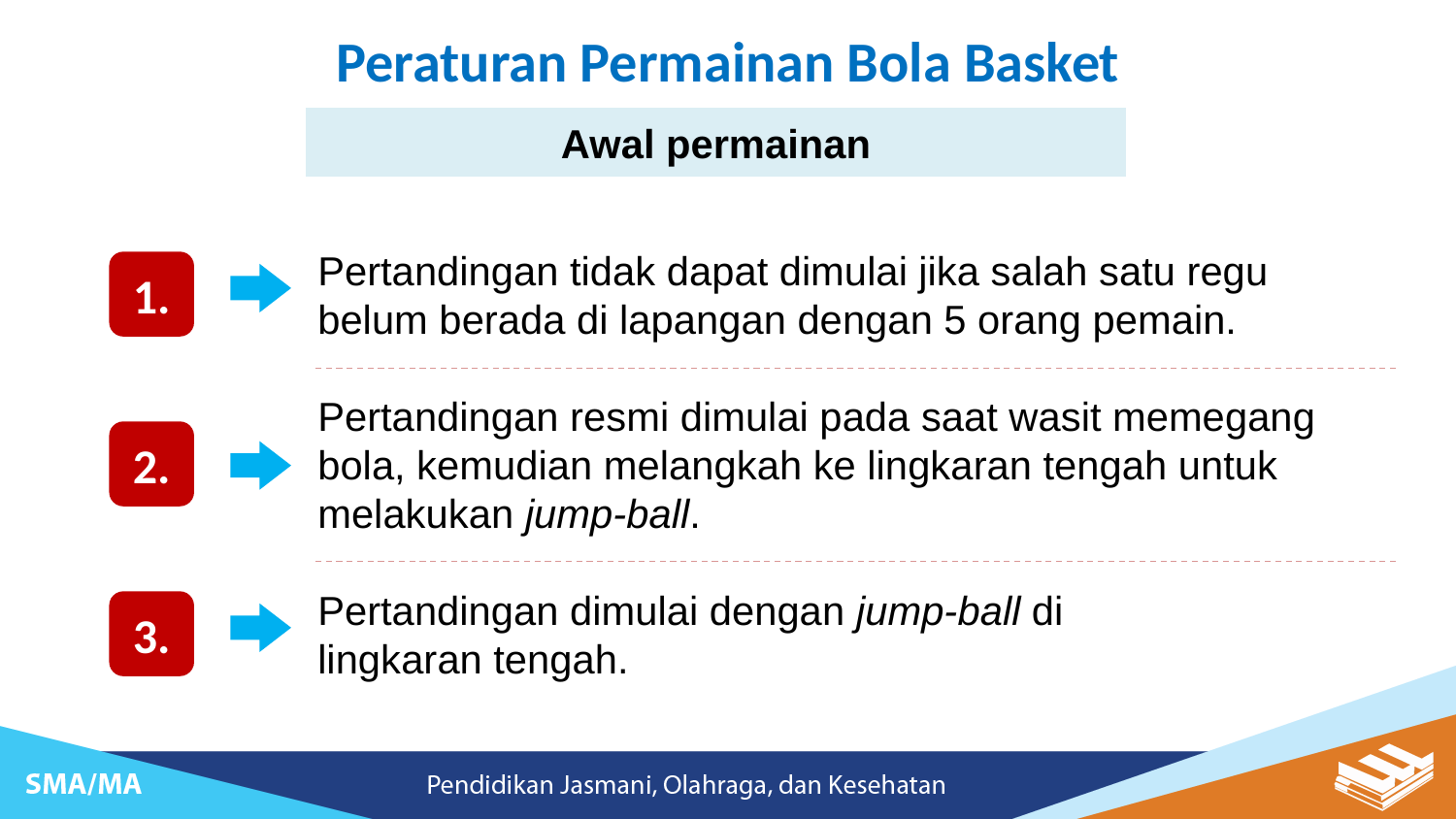

Peraturan Permainan Bola Basket
Awal permainan
Pertandingan tidak dapat dimulai jika salah satu regu belum berada di lapangan dengan 5 orang pemain.
1.

Pertandingan resmi dimulai pada saat wasit memegang bola, kemudian melangkah ke lingkaran tengah untuk melakukan jump-ball.
2.

3.
Pertandingan dimulai dengan jump-ball di lingkaran tengah.